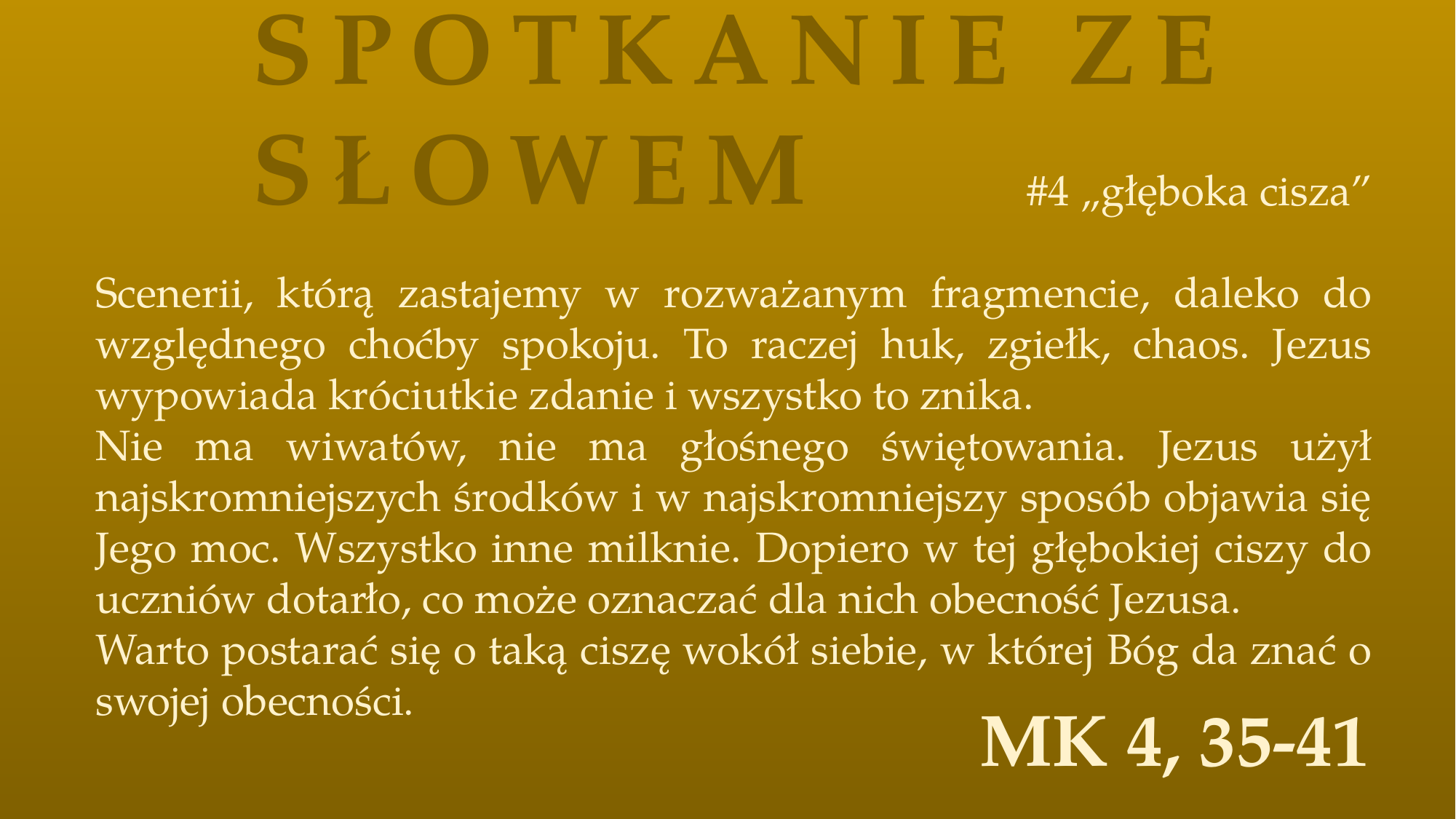

Spotkanie ze Słowem
#4 „głęboka cisza”

Scenerii, którą zastajemy w rozważanym fragmencie, daleko do względnego choćby spokoju. To raczej huk, zgiełk, chaos. Jezus wypowiada króciutkie zdanie i wszystko to znika.
Nie ma wiwatów, nie ma głośnego świętowania. Jezus użył najskromniejszych środków i w najskromniejszy sposób objawia się Jego moc. Wszystko inne milknie. Dopiero w tej głębokiej ciszy do uczniów dotarło, co może oznaczać dla nich obecność Jezusa.
Warto postarać się o taką ciszę wokół siebie, w której Bóg da znać o swojej obecności.
Mk 4, 35-41